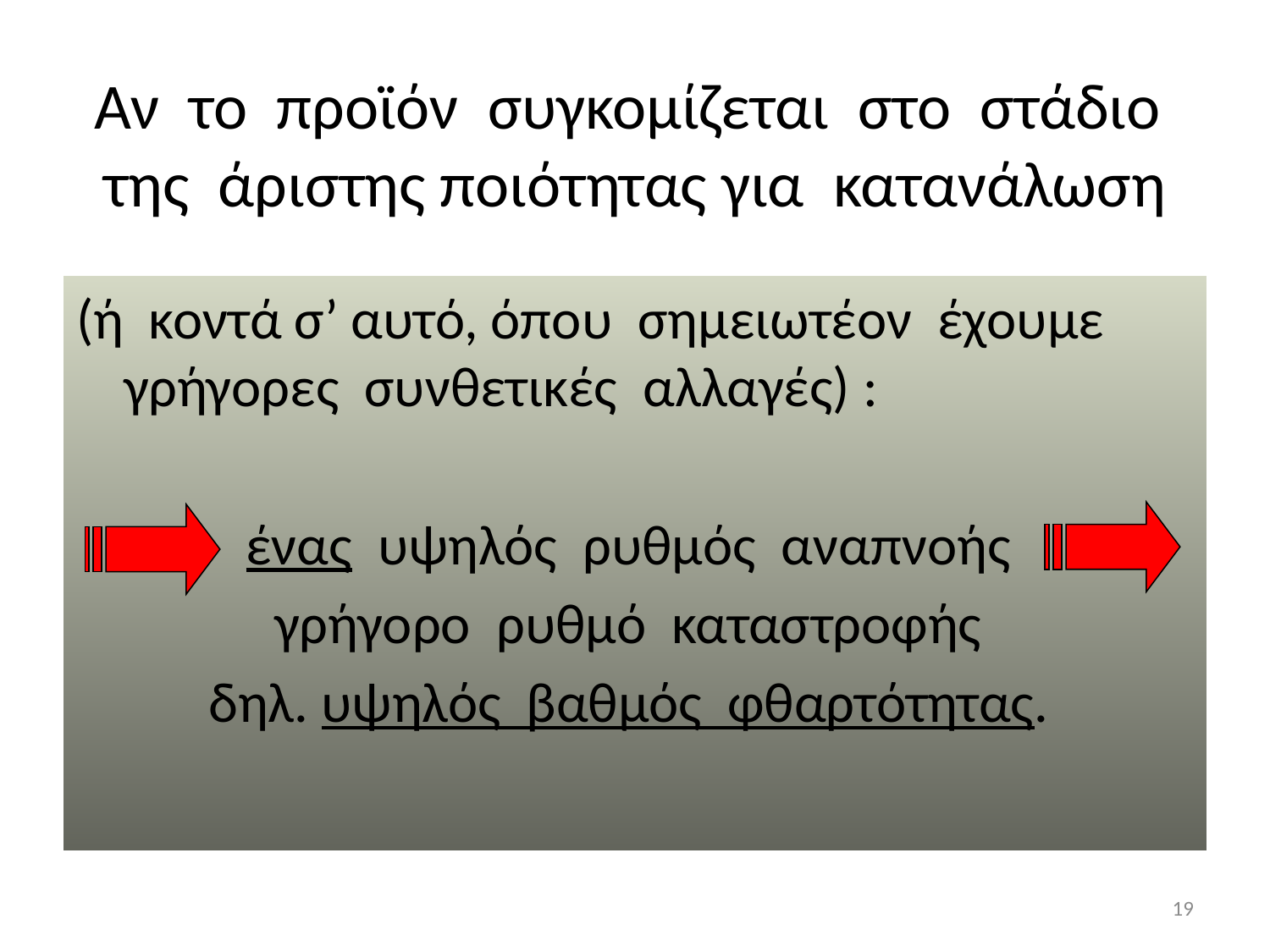

# Αν  το  προϊόν  συγκομίζεται  στο  στάδιο  της  άριστης ποιότητας για  κατανάλωση
(ή  κοντά σ’ αυτό, όπου  σημειωτέον  έχουμε  γρήγορες  συνθετικές  αλλαγές) :

ένας  υψηλός  ρυθμός  αναπνοής
 γρήγορο  ρυθμό  καταστροφής
δηλ. υψηλός  βαθμός  φθαρτότητας.

19